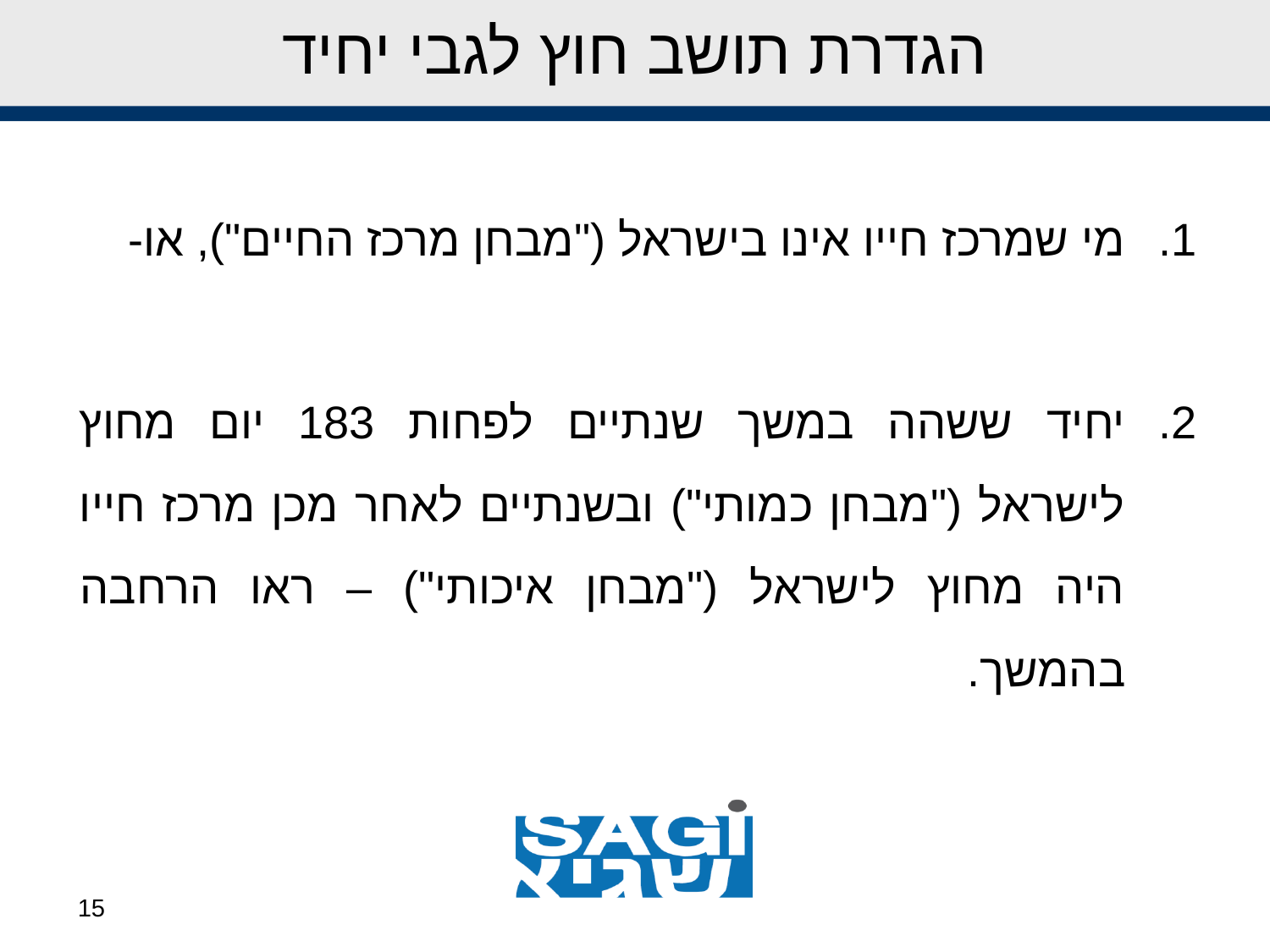

# הגדרת תושב חוץ לגבי יחיד
מי שמרכז חייו אינו בישראל ("מבחן מרכז החיים"), או-

יחיד ששהה במשך שנתיים לפחות 183 יום מחוץ לישראל ("מבחן כמותי") ובשנתיים לאחר מכן מרכז חייו היה מחוץ לישראל ("מבחן איכותי") – ראו הרחבה בהמשך.

15